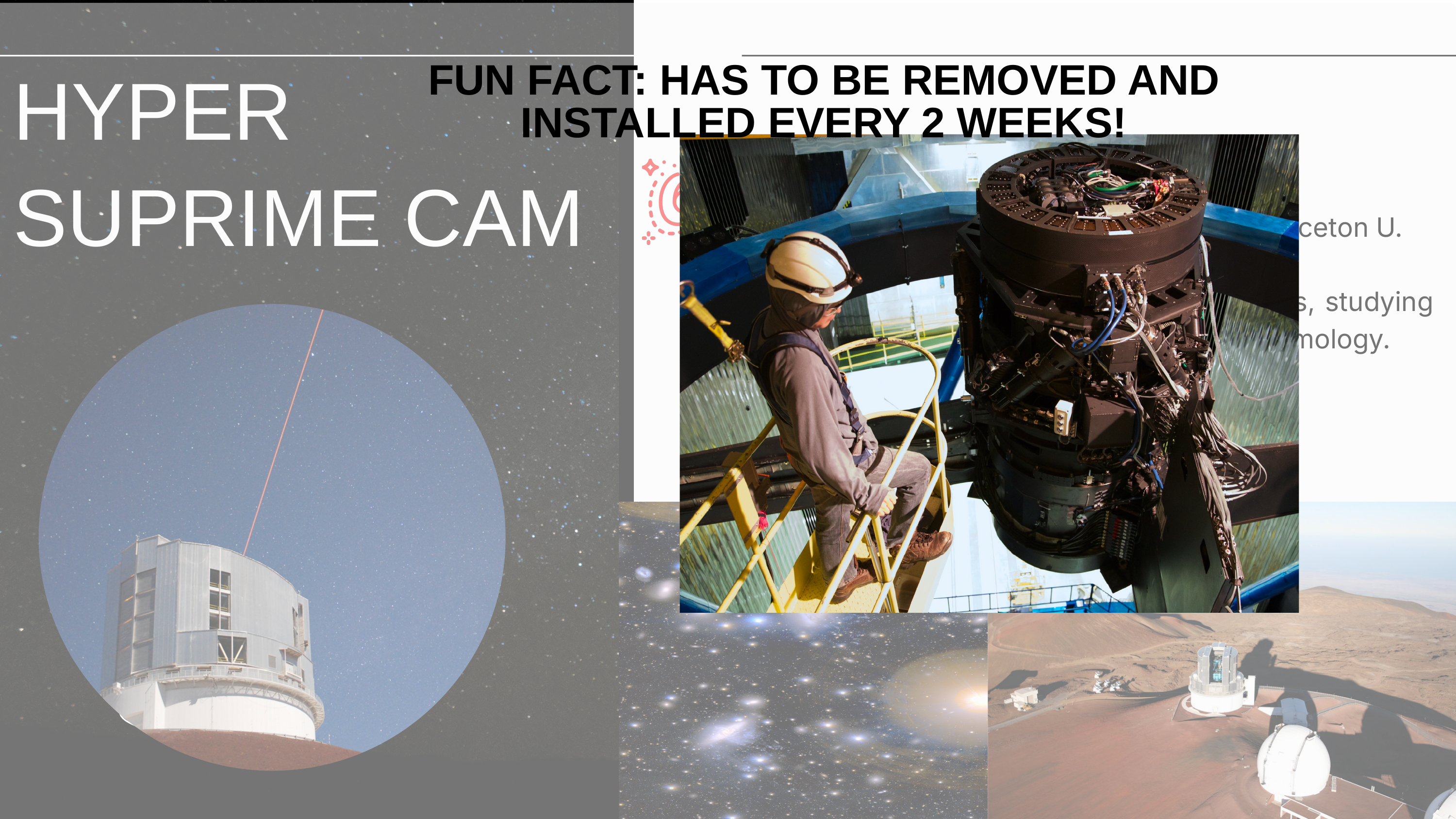

HYPER SUPRIME CAM

FUN FACT: HAS TO BE REMOVED AND INSTALLED EVERY 2 WEEKS!

Subaru Telescope, Mauna Kea, Hawaii
 Field of view of about 7 moons (BIG!)
 Built by NAOJ, Kavli IPMU, ASIAA, Princeton U.
~0.9Gpixels camera
 Used for mapping large-scale surveys, studying dark matter, galaxy formation, and cosmology.

PAGE | 08